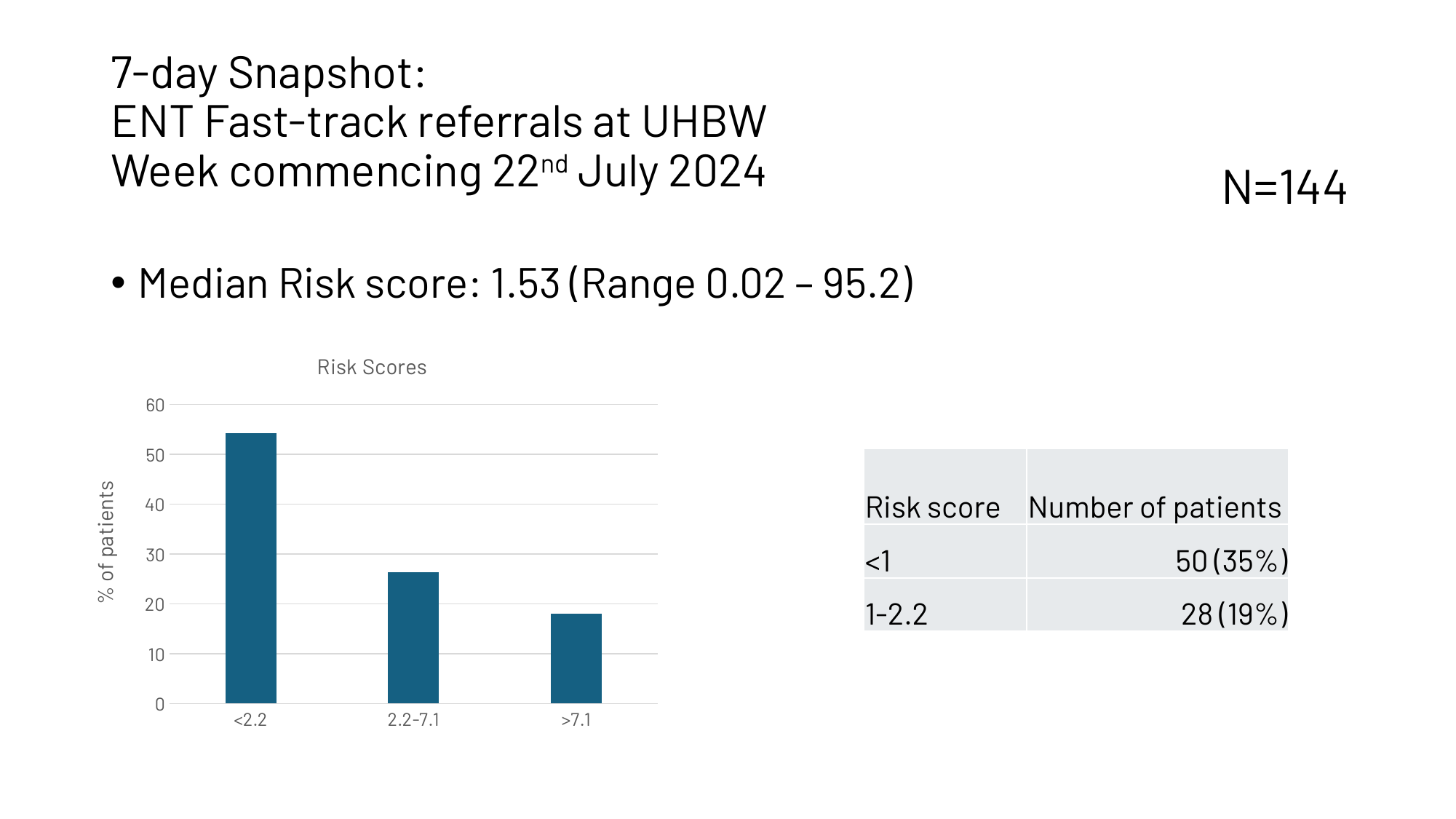

# 7-day Snapshot: ENT Fast-track referrals at UHBW Week commencing 22nd July 2024
N=144
Median Risk score: 1.53 (Range 0.02 – 95.2)

### Chart: Risk Scores

| Category |  |
|---|---|
| <2.2 | 54.166666666666664 |
| 2.2-7.1 | 26.38888888888889 |
| >7.1 | 18.055555555555554 |
| Risk score | Number of patients |
| --- | --- |
| <1 | 50 (35%) |
| 1-2.2 | 28 (19%) |